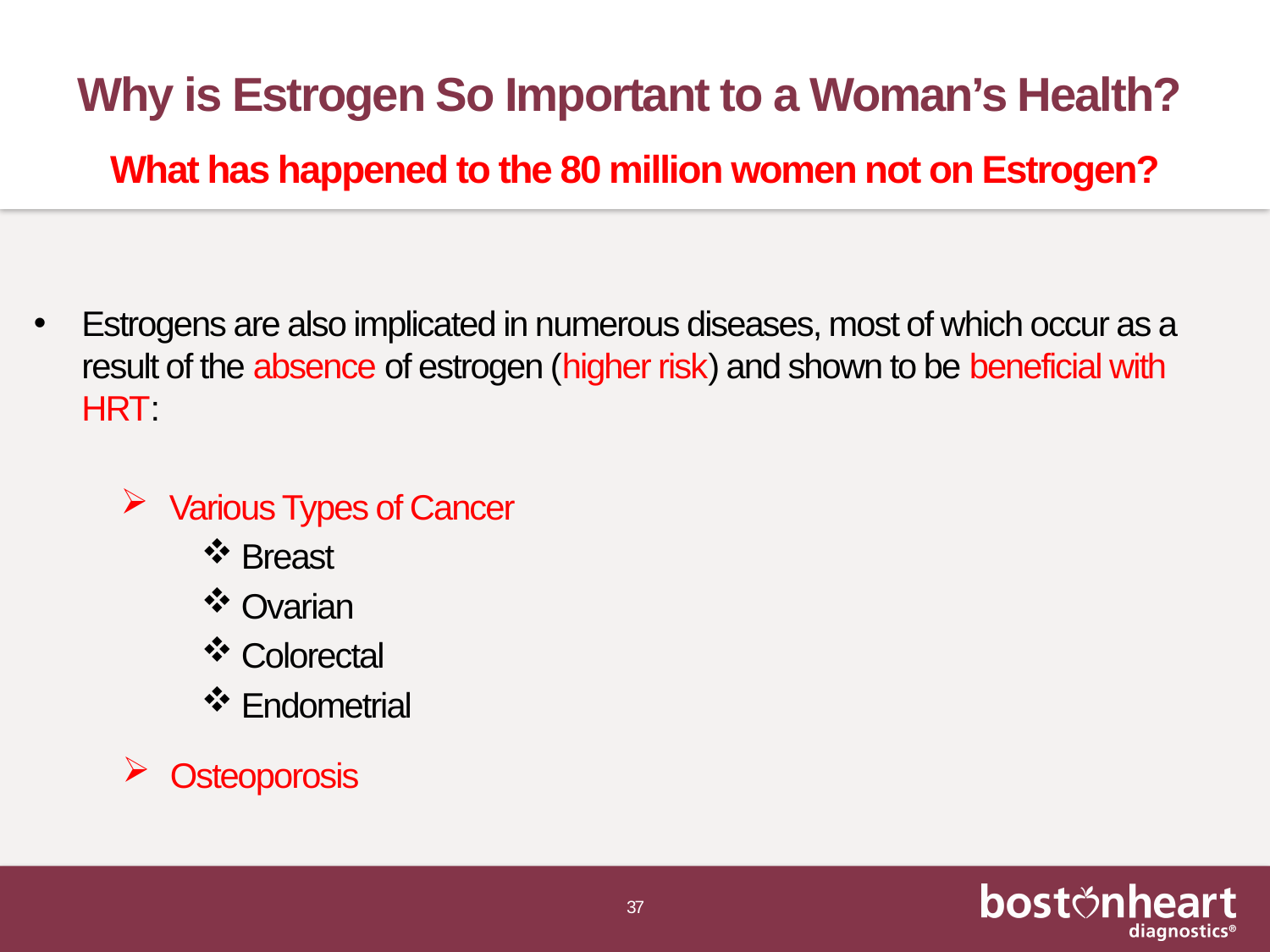

# Why is Estrogen So Important to a Woman’s Health? What has happened to the 80 million women not on Estrogen?
Estrogens are also implicated in numerous diseases, most of which occur as a result of the absence of estrogen (higher risk) and shown to be beneficial with HRT:

Various Types of Cancer
Breast
Ovarian
Colorectal
Endometrial
Osteoporosis

37